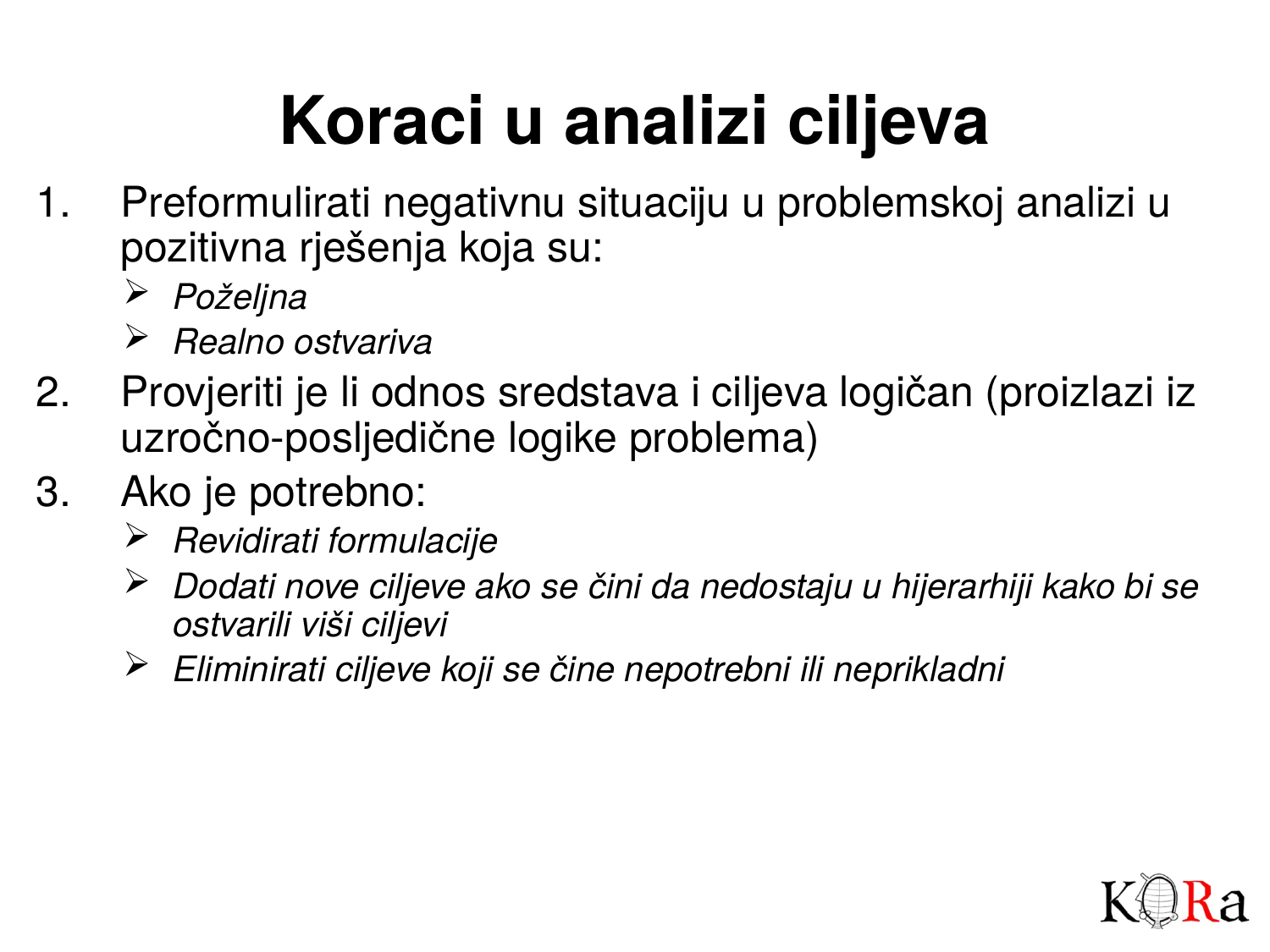

# Koraci u analizi ciljeva
Preformulirati negativnu situaciju u problemskoj analizi u pozitivna rješenja koja su:
Poželjna
Realno ostvariva
Provjeriti je li odnos sredstava i ciljeva logičan (proizlazi iz uzročno-posljedične logike problema)
Ako je potrebno:
Revidirati formulacije
Dodati nove ciljeve ako se čini da nedostaju u hijerarhiji kako bi se ostvarili viši ciljevi
Eliminirati ciljeve koji se čine nepotrebni ili neprikladni